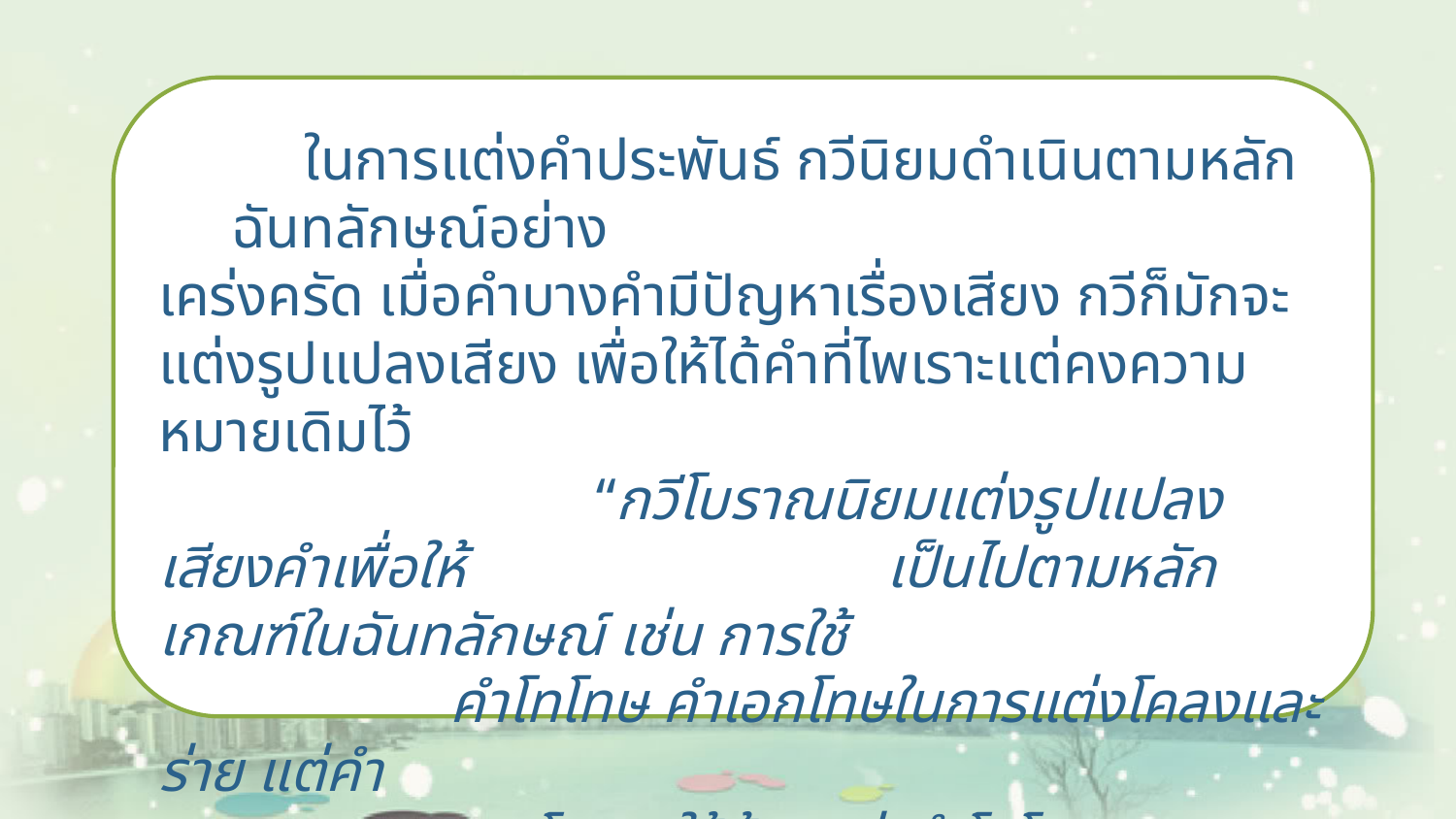

ในการแต่งคำประพันธ์ กวีนิยมดำเนินตามหลักฉันทลักษณ์อย่าง
เคร่งครัด เมื่อคำบางคำมีปัญหาเรื่องเสียง กวีก็มักจะแต่งรูปแปลงเสียง เพื่อให้ได้คำที่ไพเราะแต่คงความหมายเดิมไว้
			“กวีโบราณนิยมแต่งรูปแปลงเสียงคำเพื่อให้			เป็นไปตามหลักเกณฑ์ในฉันทลักษณ์ เช่น การใช้
		คำโทโทษ คำเอกโทษในการแต่งโคลงและร่าย แต่คำ
		เอกโทษจะใช้น้อยกว่าคำโทโทษ เพราะสามารถใช้
		คำตายแทนได้นั่นเอง”